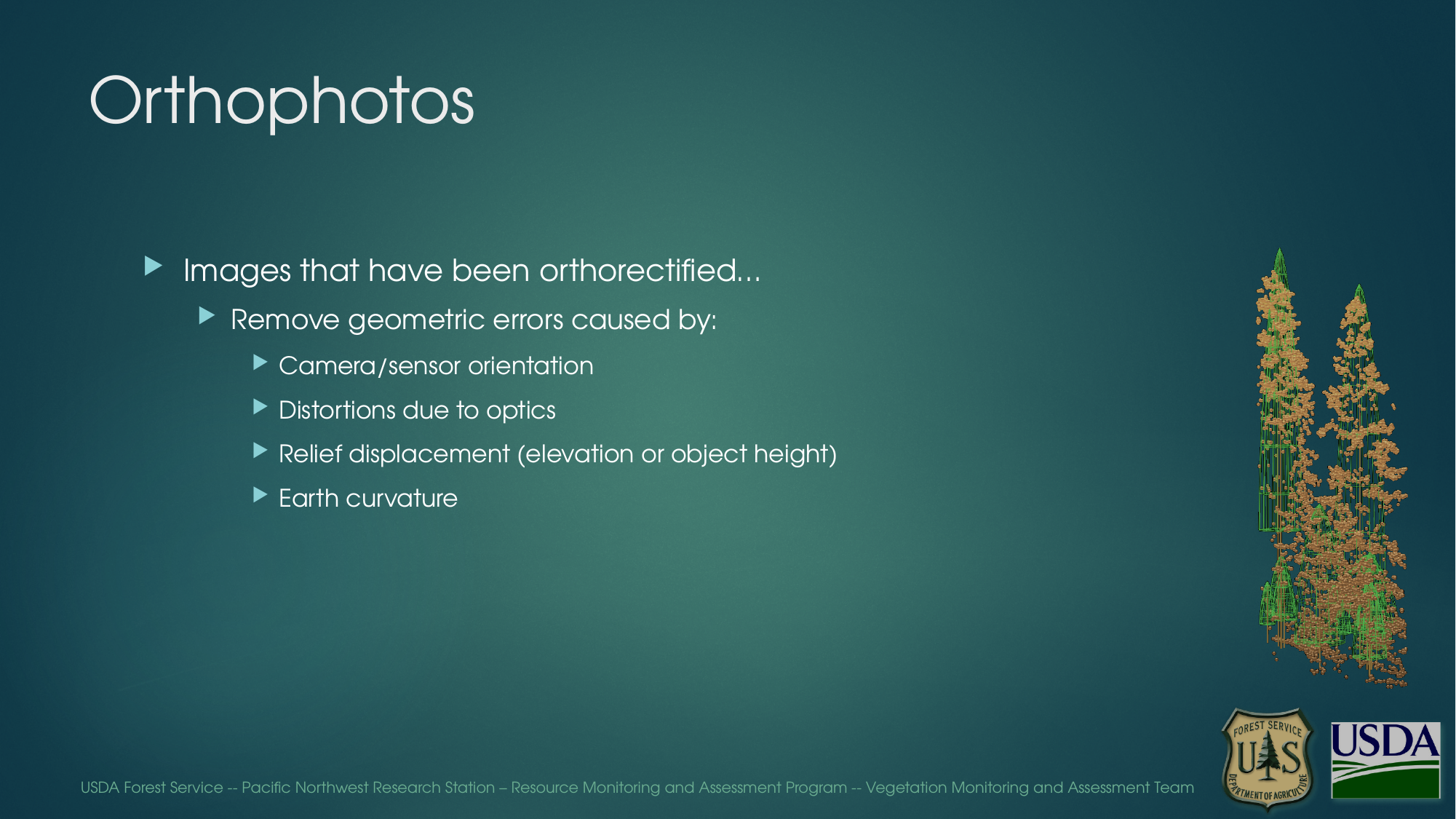

# Orthophotos
Images that have been orthorectified…
Remove geometric errors caused by:
Camera/sensor orientation
Distortions due to optics
Relief displacement (elevation or object height)
Earth curvature